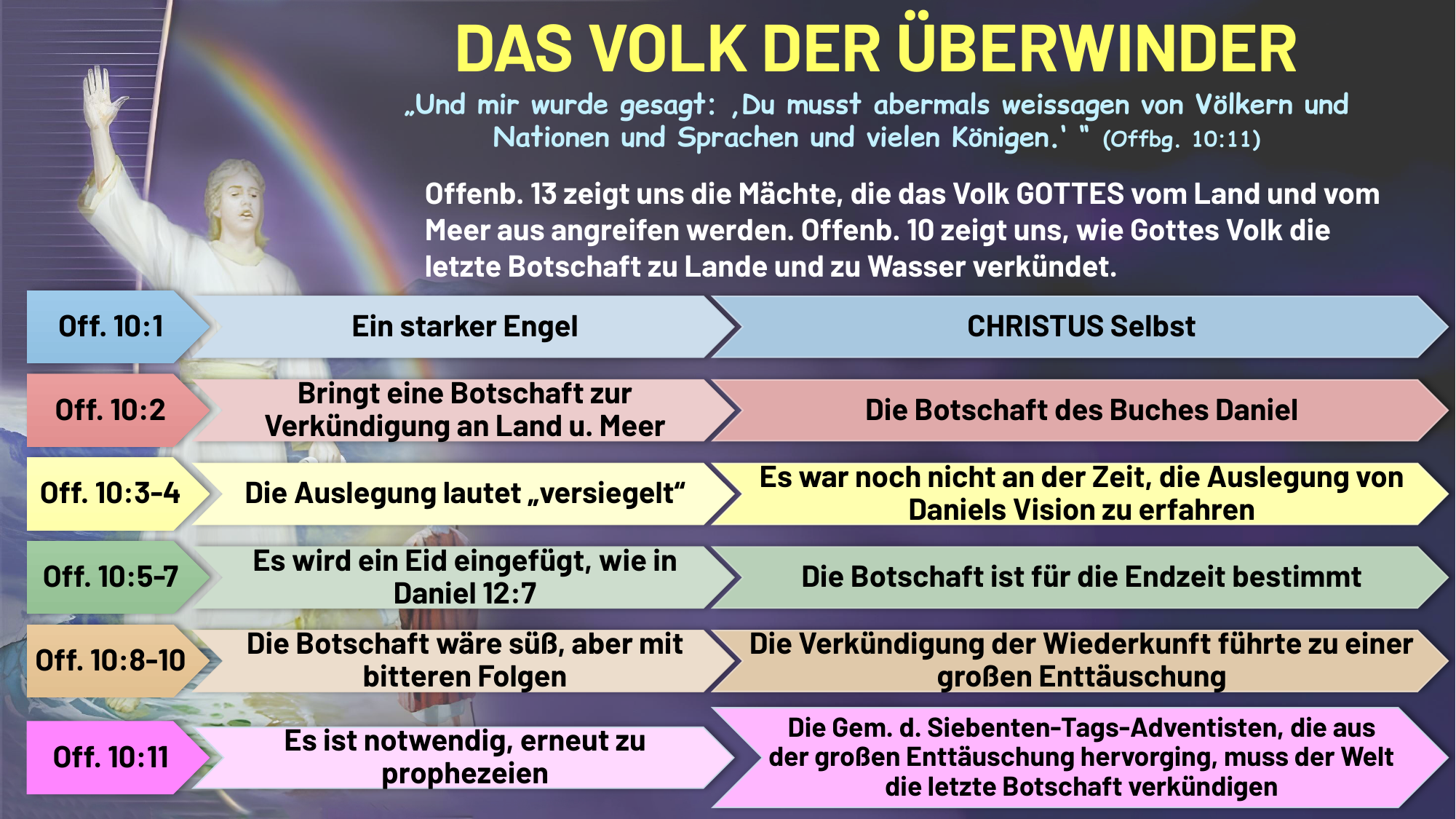

DAS VOLK DER ÜBERWINDER
„Und mir wurde gesagt: ,Du musst abermals weissagen von Völkern und Nationen und Sprachen und vielen Königen.‘ “ (Offbg. 10:11)
Offenb. 13 zeigt uns die Mächte, die das Volk GOTTES vom Land und vom Meer aus angreifen werden. Offenb. 10 zeigt uns, wie Gottes Volk die letzte Botschaft zu Lande und zu Wasser verkündet.
Off. 10:1
Ein starker Engel
CHRISTUS Selbst
Off. 10:2
Bringt eine Botschaft zur Verkündigung an Land u. Meer
Die Botschaft des Buches Daniel
Off. 10:3-4
Die Auslegung lautet „versiegelt“
Es war noch nicht an der Zeit, die Auslegung von Daniels Vision zu erfahren
Off. 10:5-7
Es wird ein Eid eingefügt, wie in Daniel 12:7
Die Botschaft ist für die Endzeit bestimmt
Off. 10:8-10
Die Botschaft wäre süß, aber mit bitteren Folgen
Die Verkündigung der Wiederkunft führte zu einer großen Enttäuschung
Off. 10:11
Es ist notwendig, erneut zu prophezeien
Die Gem. d. Siebenten-Tags-Adventisten, die aus der großen Enttäuschung hervorging, muss der Welt die letzte Botschaft verkündigen